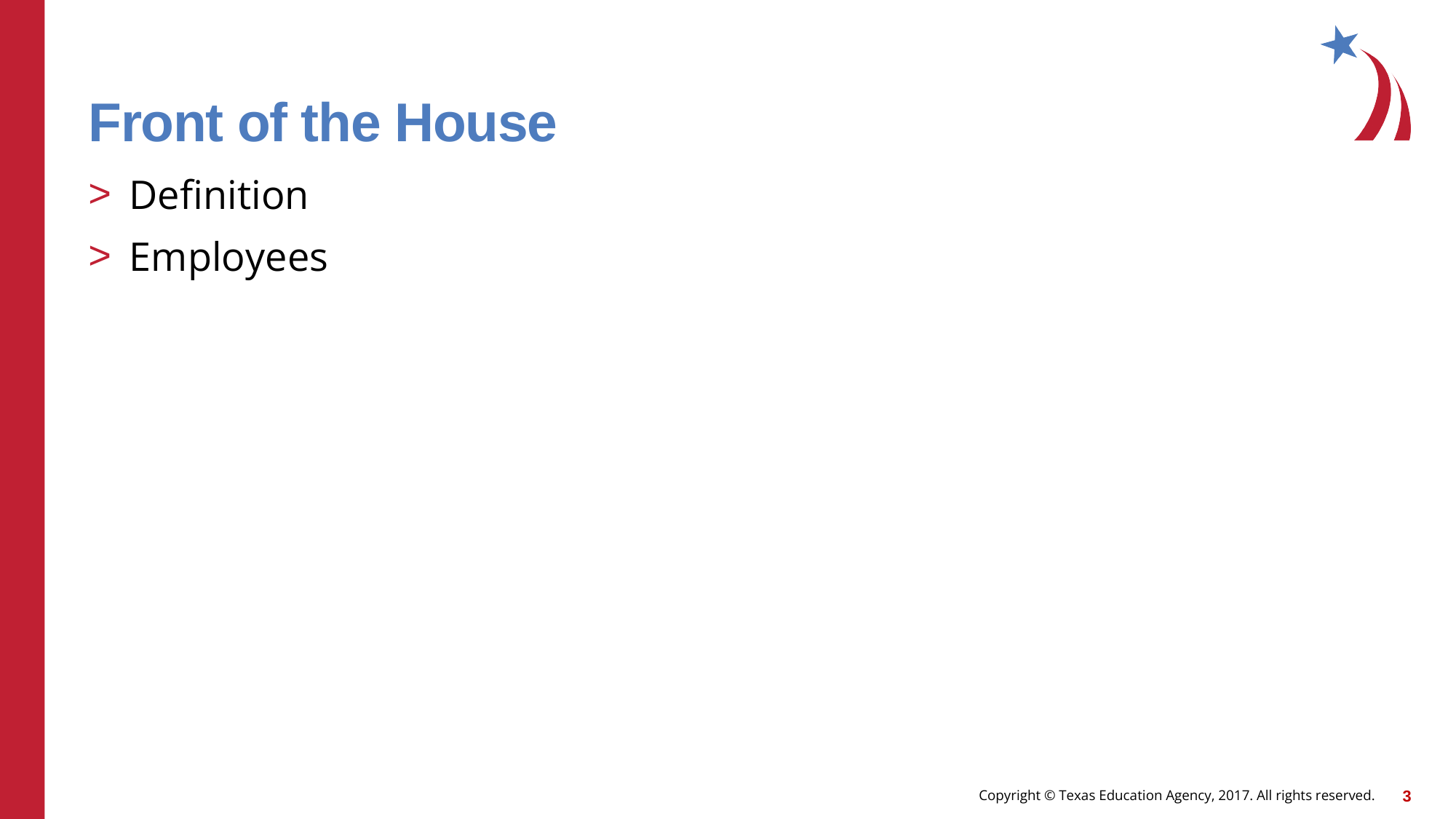

# Front of the House
Definition
Employees